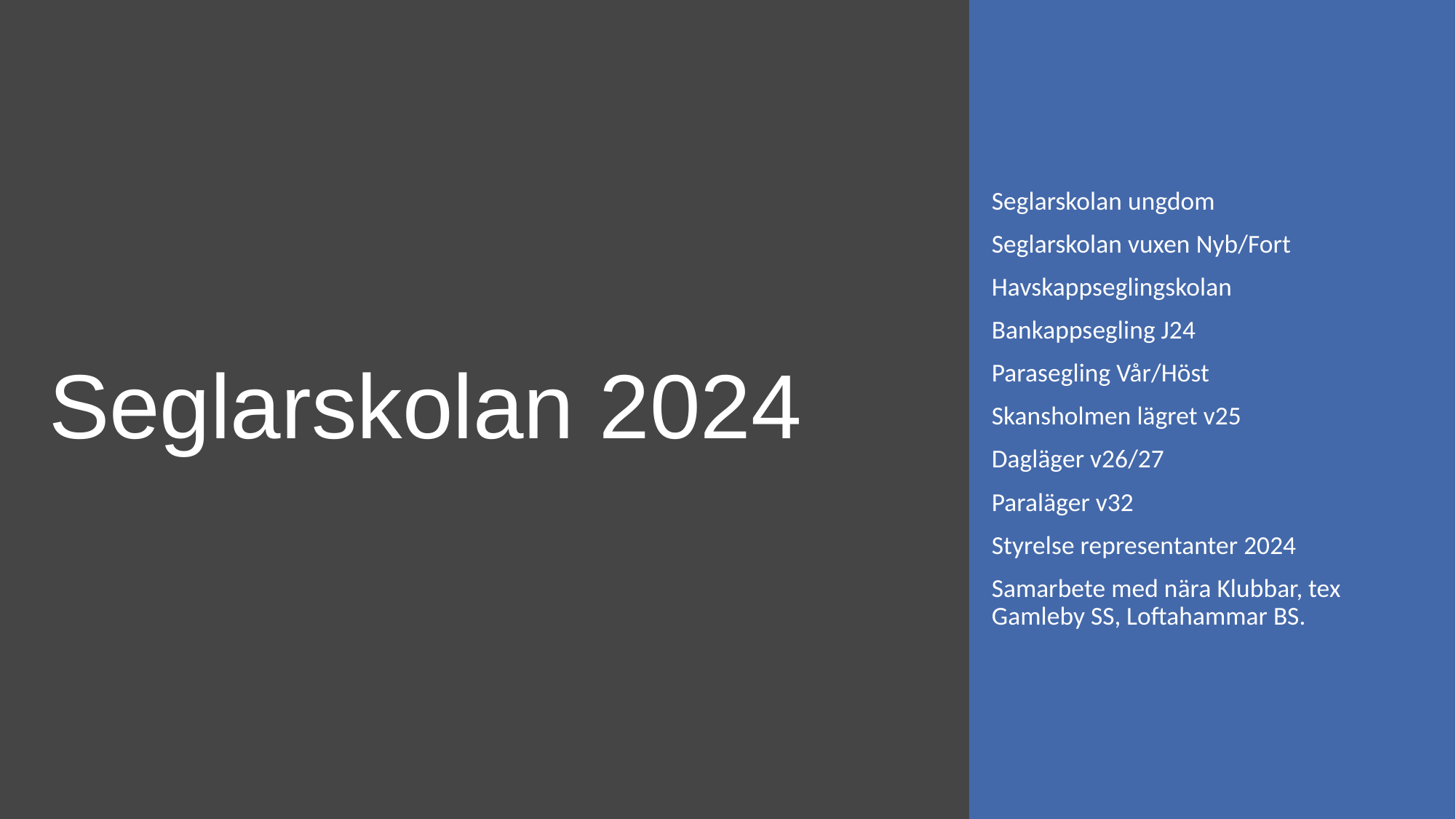

Seglarskolan ungdom
Seglarskolan vuxen Nyb/Fort
Havskappseglingskolan
Bankappsegling J24
Parasegling Vår/Höst
Skansholmen lägret v25
Dagläger v26/27
Paraläger v32
Styrelse representanter 2024
Samarbete med nära Klubbar, tex Gamleby SS, Loftahammar BS.
# Seglarskolan 2024